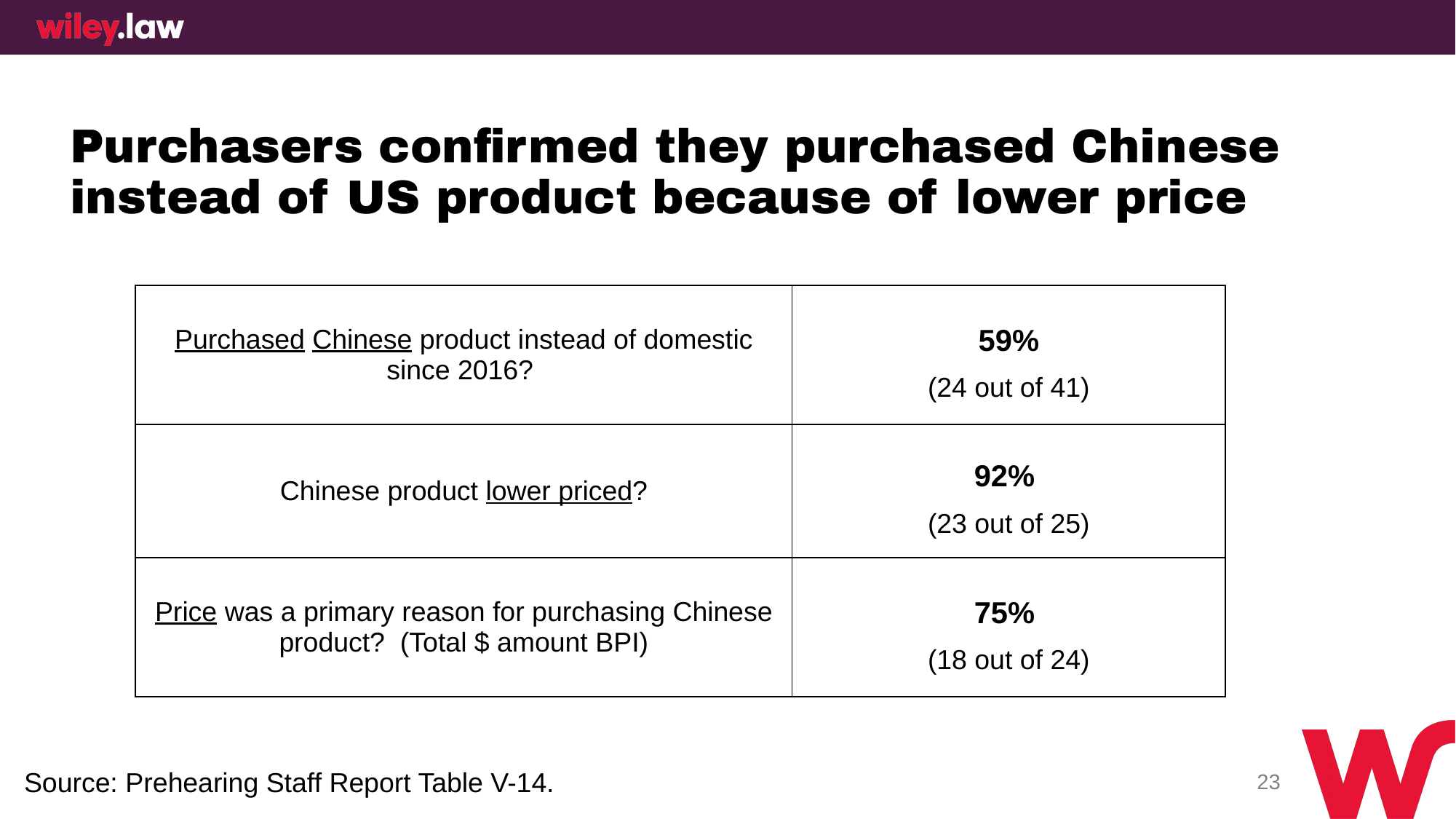

# Purchasers confirmed they purchased Chinese instead of US product because of lower price
| Purchased Chinese product instead of domestic since 2016? | 59% (24 out of 41) |
| --- | --- |
| Chinese product lower priced? | 92% (23 out of 25) |
| Price was a primary reason for purchasing Chinese product? (Total $ amount BPI) | 75% (18 out of 24) |
23
Source: Prehearing Staff Report Table V-14.